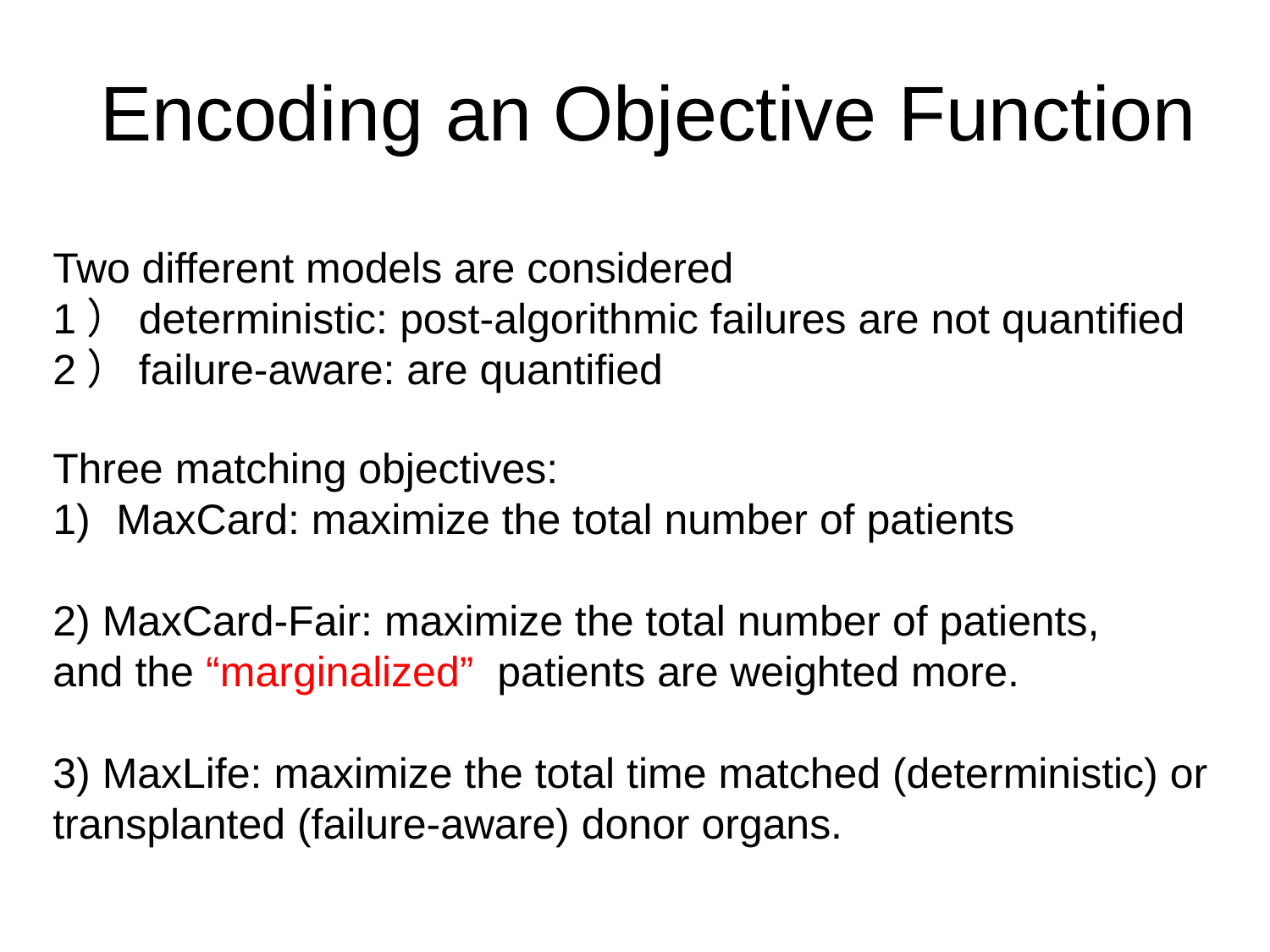

Encoding an Objective Function
Two different models are considered
1）deterministic: post-algorithmic failures are not quantified
2）failure-aware: are quantified
Three matching objectives:
MaxCard: maximize the total number of patients

2) MaxCard-Fair: maximize the total number of patients,
and the “marginalized”  patients are weighted more.

3) MaxLife: maximize the total time matched (deterministic) or
transplanted (failure-aware) donor organs.